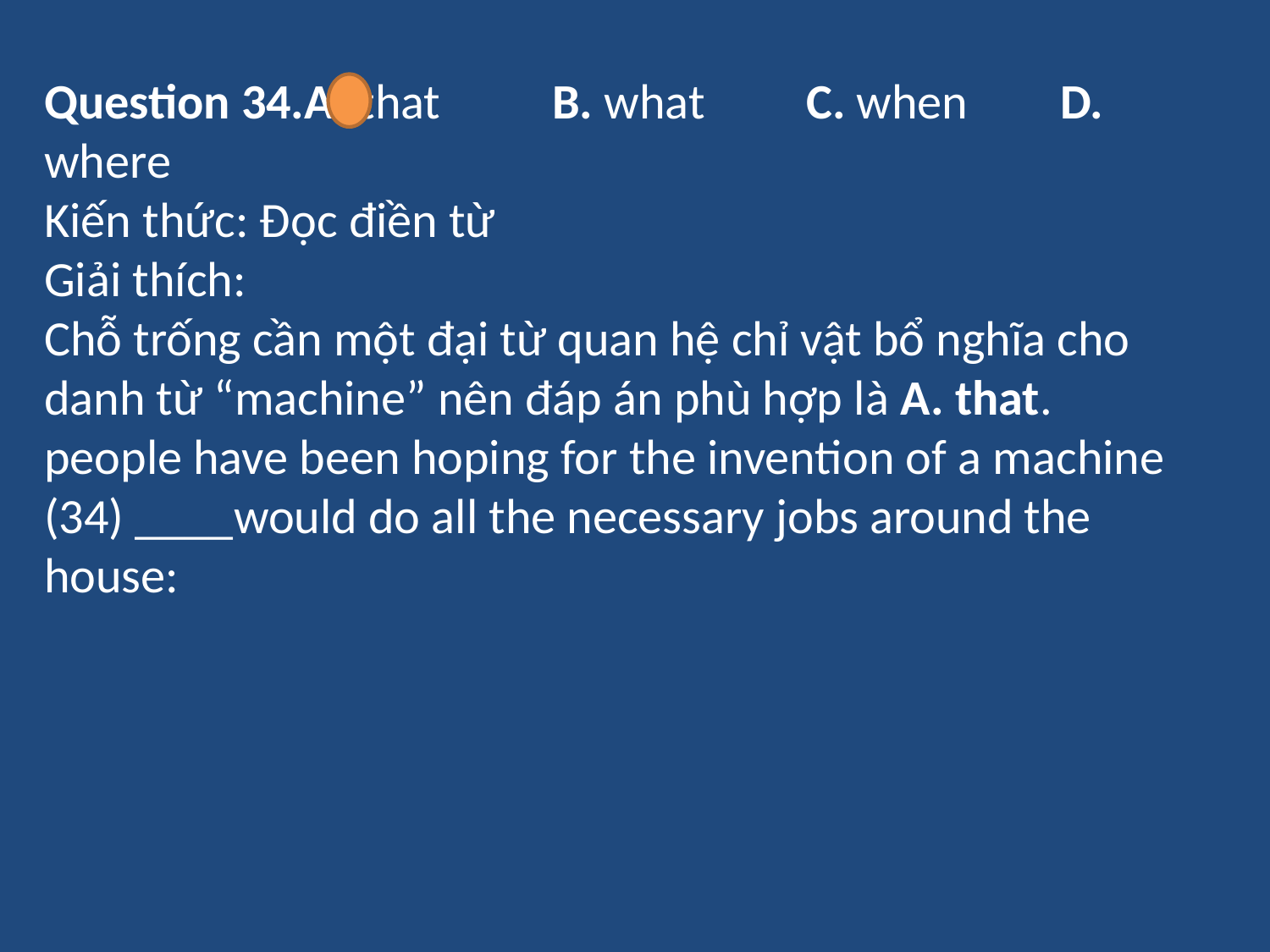

Question 34.A. that	B. what	C. when	D. where
Kiến thức: Đọc điền từ
Giải thích:
Chỗ trống cần một đại từ quan hệ chỉ vật bổ nghĩa cho danh từ “machine” nên đáp án phù hợp là A. that.
people have been hoping for the invention of a machine (34) ____would do all the necessary jobs around the house: